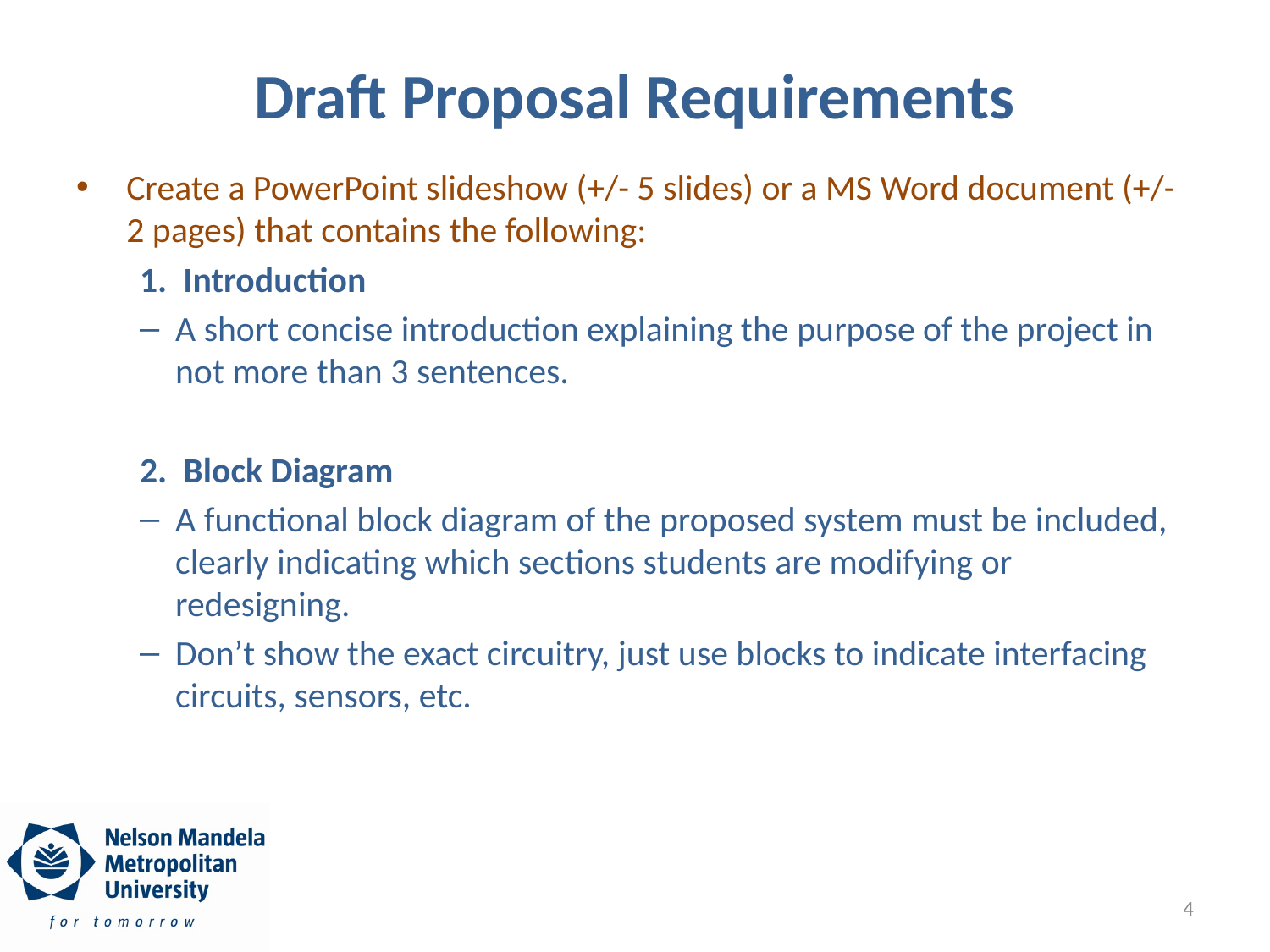

# Draft Proposal Requirements
Create a PowerPoint slideshow (+/- 5 slides) or a MS Word document (+/- 2 pages) that contains the following:
1.  Introduction
A short concise introduction explaining the purpose of the project in not more than 3 sentences.

2.  Block Diagram
A functional block diagram of the proposed system must be included, clearly indicating which sections students are modifying or redesigning.
Don’t show the exact circuitry, just use blocks to indicate interfacing circuits, sensors, etc.
4